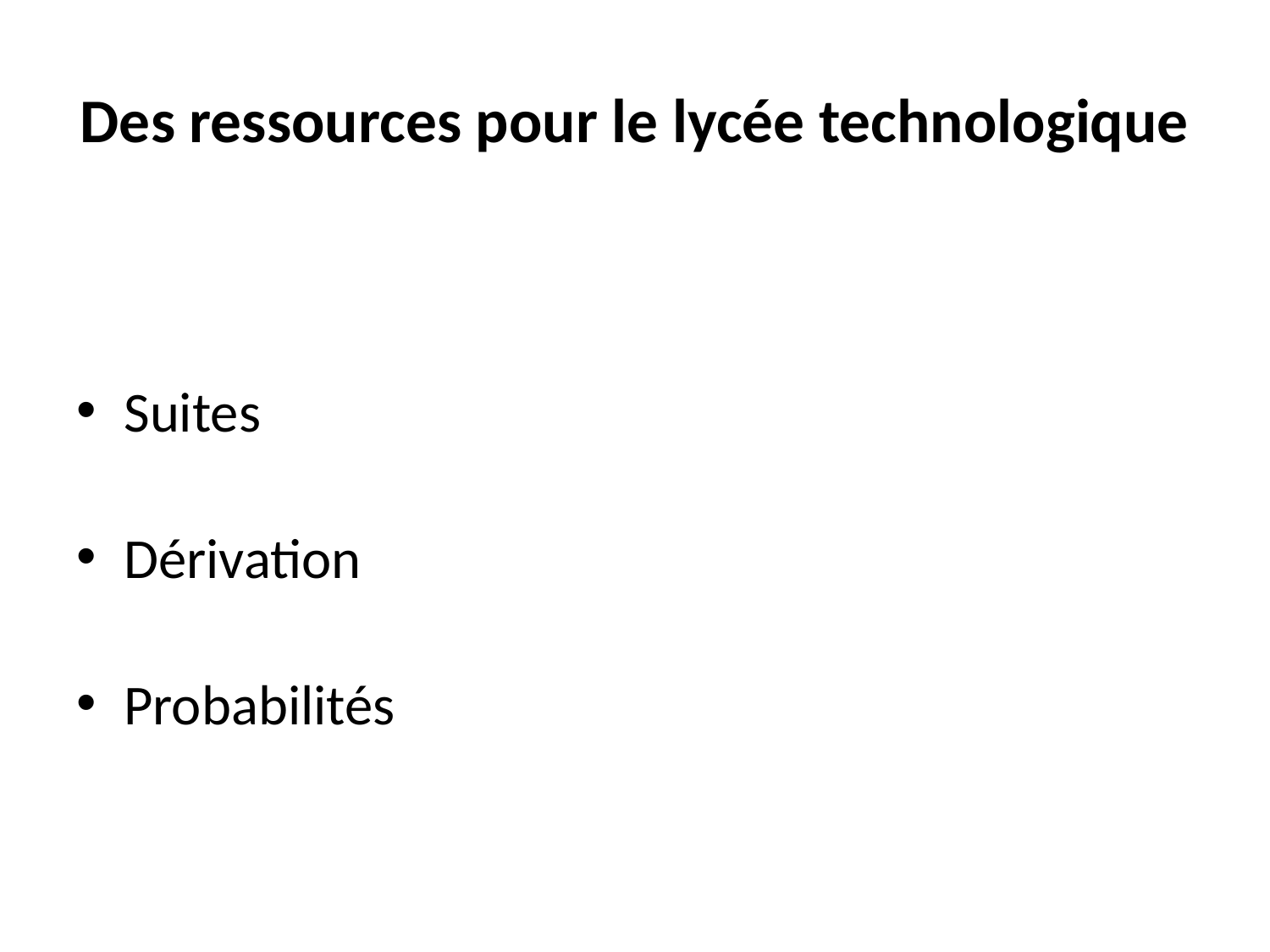

# Des ressources pour le lycée technologique

Suites
Dérivation
Probabilités